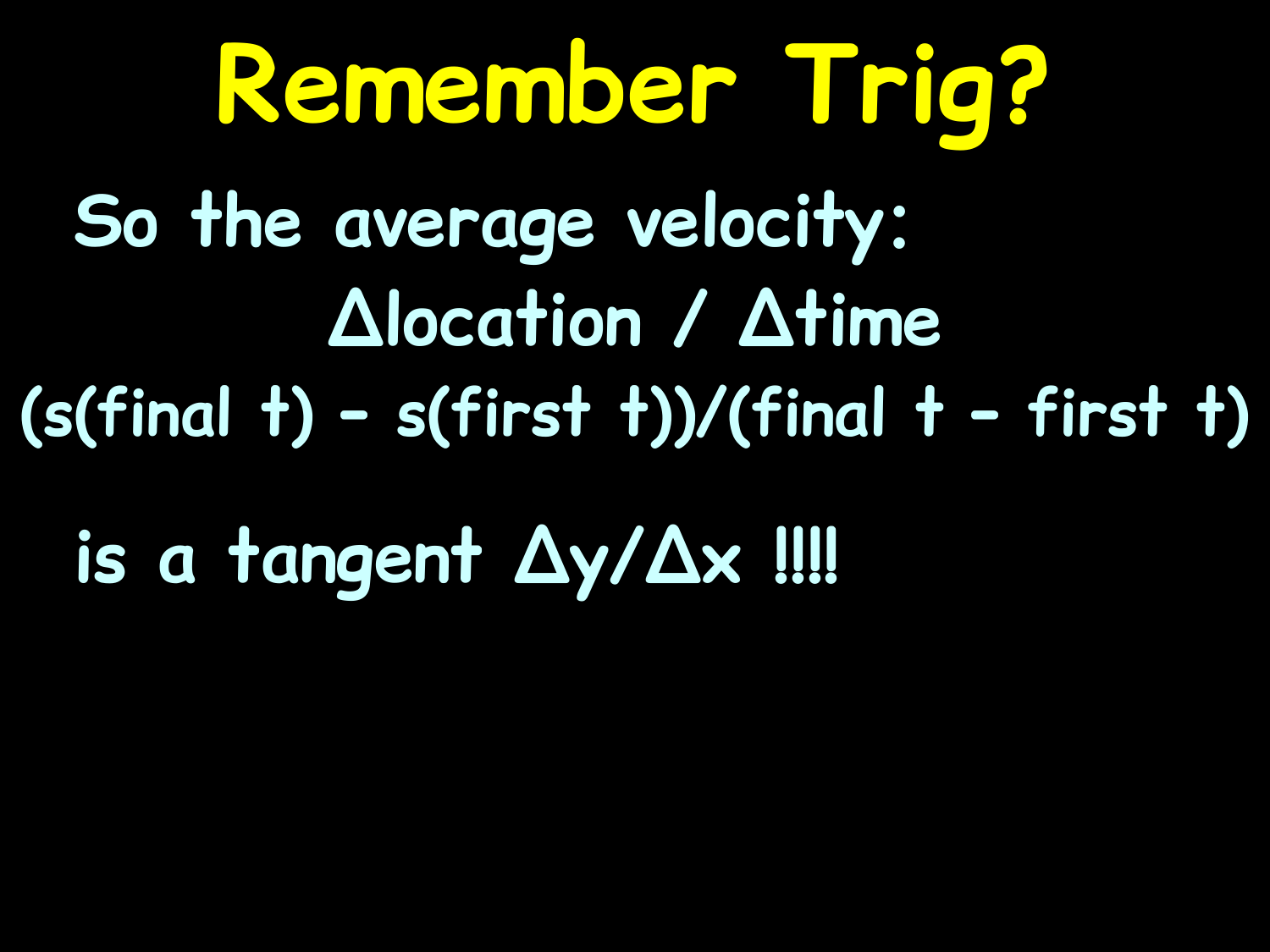

# Remember Trig?
  So the average velocity:
∆location / ∆time
(s(final t) – s(first t))/(final t – first t)

  is a tangent  Δy/Δx !!!!